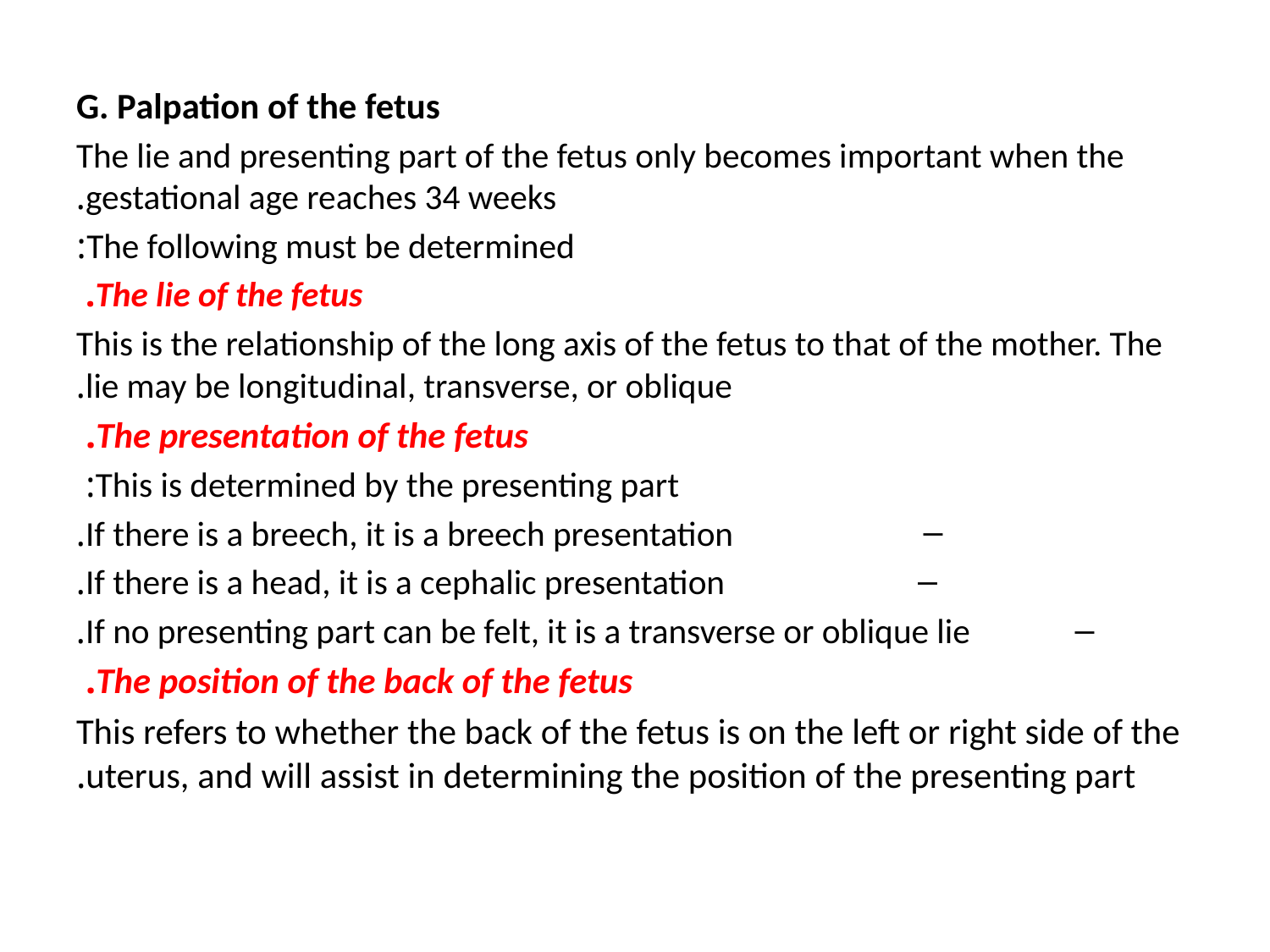

G. Palpation of the fetus
The lie and presenting part of the fetus only becomes important when the gestational age reaches 34 weeks.
The following must be determined:
The lie of the fetus.
This is the relationship of the long axis of the fetus to that of the mother. The lie may be longitudinal, transverse, or oblique.
The presentation of the fetus.
This is determined by the presenting part:
If there is a breech, it is a breech presentation.
If there is a head, it is a cephalic presentation.
If no presenting part can be felt, it is a transverse or oblique lie.
The position of the back of the fetus.
This refers to whether the back of the fetus is on the left or right side of the uterus, and will assist in determining the position of the presenting part.